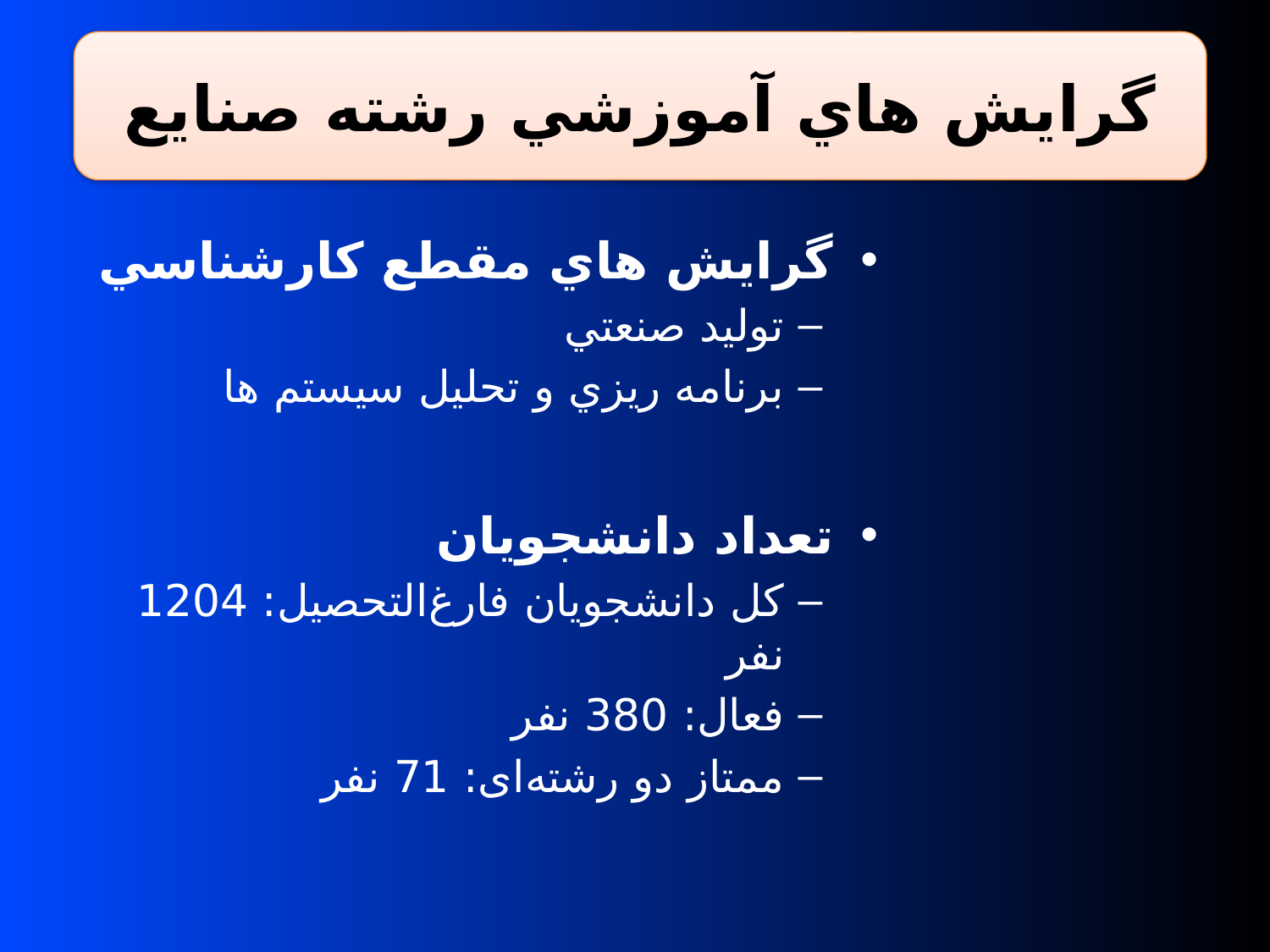

گرايش هاي آموزشي رشته صنايع
گرايش هاي مقطع كارشناسي
توليد صنعتي
برنامه ريزي و تحليل سيستم ها

تعداد دانشجویان
کل دانشجویان فارغ‌التحصیل: 1204 نفر
فعال: 380 نفر
ممتاز دو رشته‌ای: 71 نفر